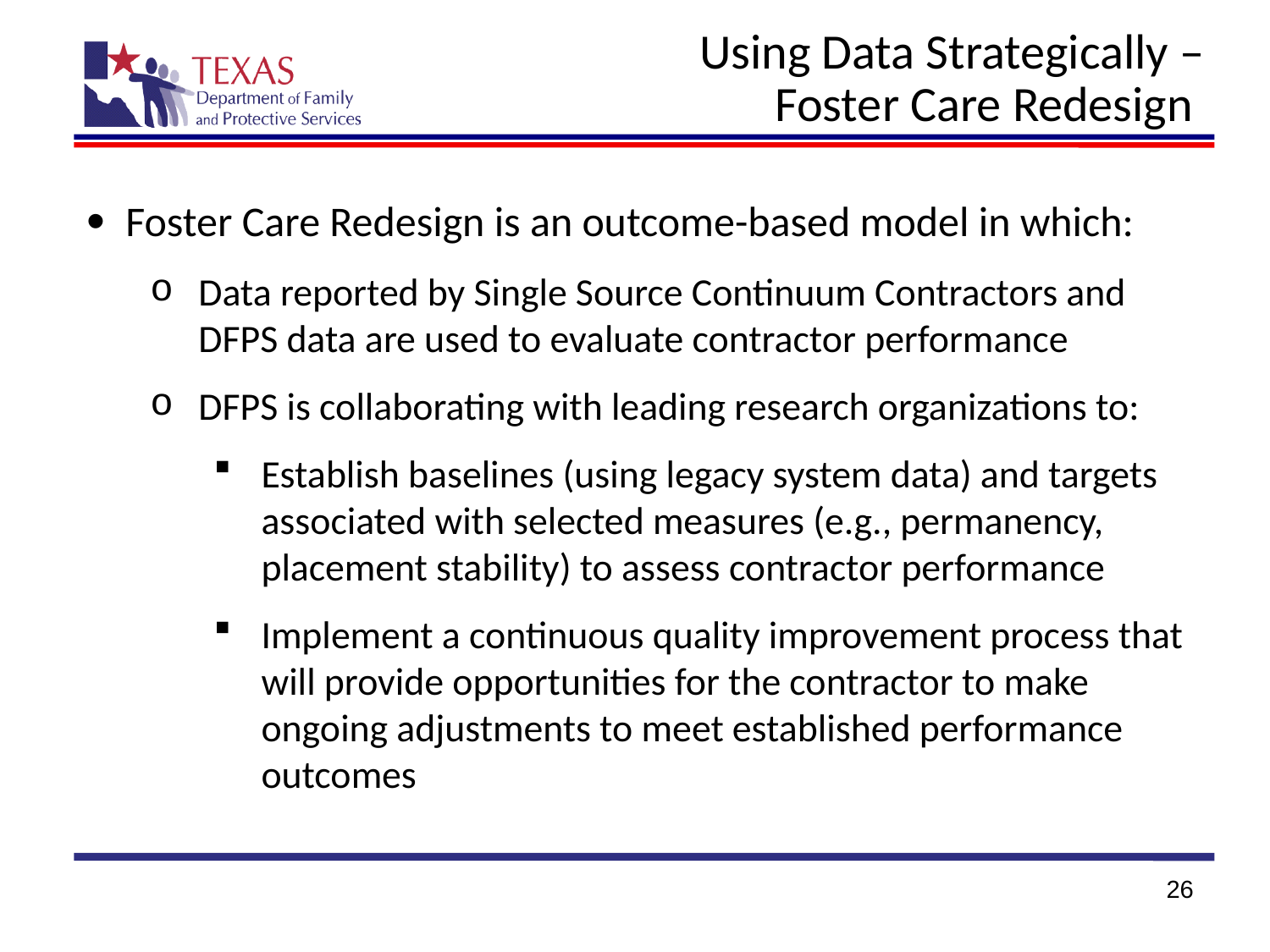

# Using Data Strategically – Foster Care Redesign

Foster Care Redesign is an outcome-based model in which:
Data reported by Single Source Continuum Contractors and DFPS data are used to evaluate contractor performance
DFPS is collaborating with leading research organizations to:
Establish baselines (using legacy system data) and targets associated with selected measures (e.g., permanency, placement stability) to assess contractor performance
Implement a continuous quality improvement process that will provide opportunities for the contractor to make ongoing adjustments to meet established performance outcomes
26